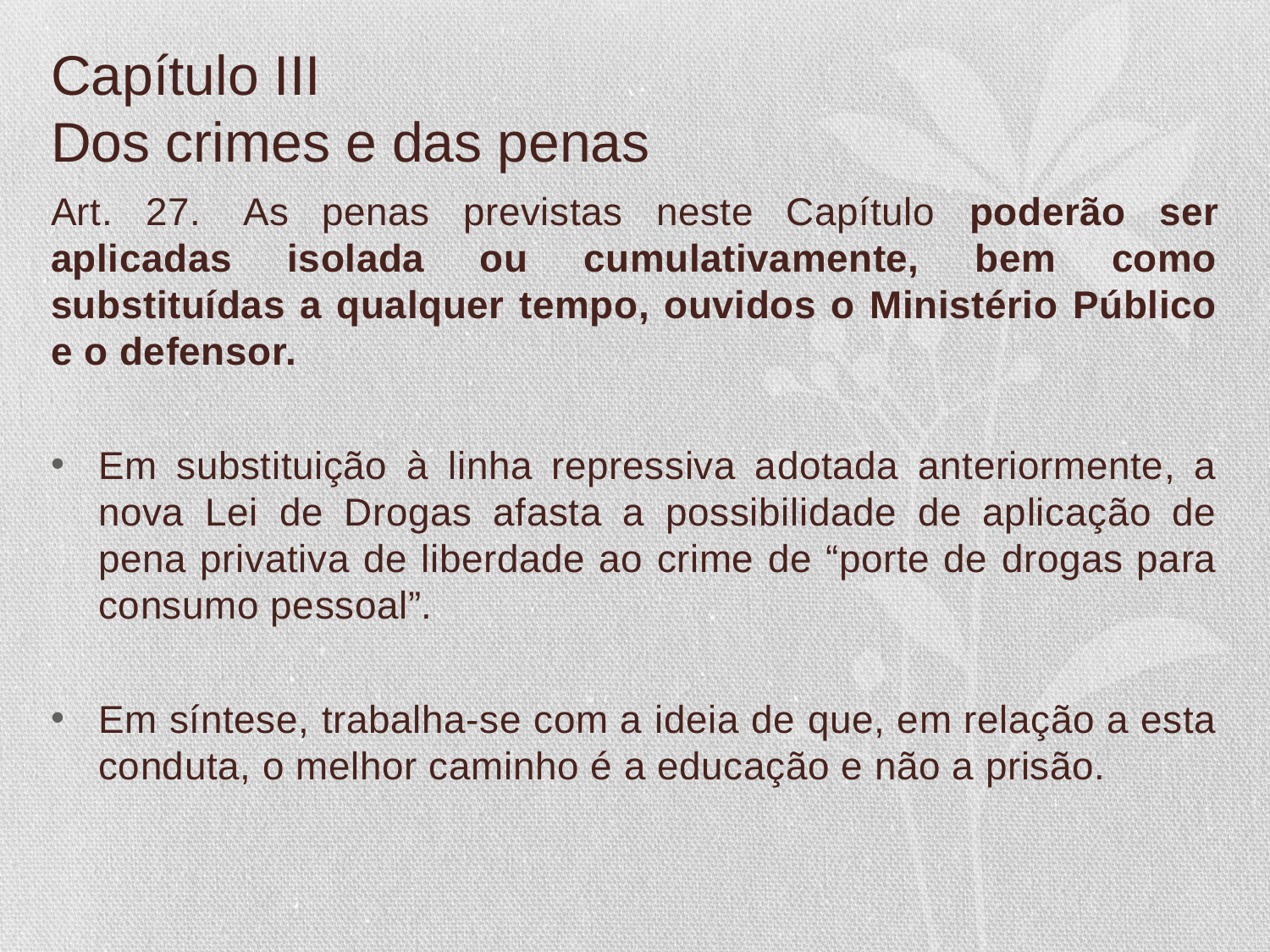

# Capítulo III Dos crimes e das penas
Art. 27.  As penas previstas neste Capítulo poderão ser aplicadas isolada ou cumulativamente, bem como substituídas a qualquer tempo, ouvidos o Ministério Público e o defensor.

Em substituição à linha repressiva adotada anteriormente, a nova Lei de Drogas afasta a possibilidade de aplicação de pena privativa de liberdade ao crime de “porte de drogas para consumo pessoal”.

Em síntese, trabalha-se com a ideia de que, em relação a esta conduta, o melhor caminho é a educação e não a prisão.